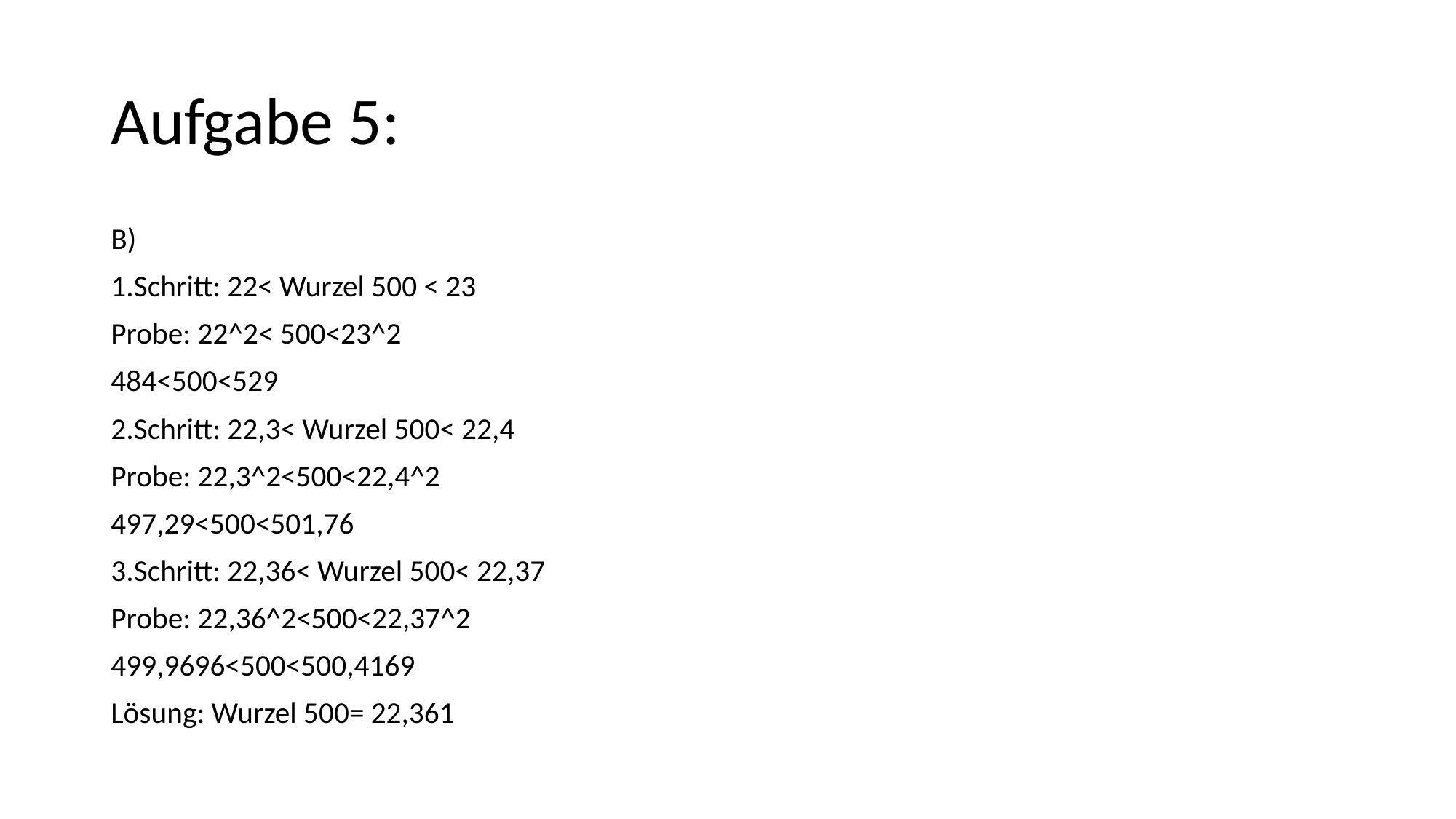

# Aufgabe 5:
B)
1.Schritt: 22< Wurzel 500 < 23
Probe: 22^2< 500<23^2
484<500<529
2.Schritt: 22,3< Wurzel 500< 22,4
Probe: 22,3^2<500<22,4^2
497,29<500<501,76
3.Schritt: 22,36< Wurzel 500< 22,37
Probe: 22,36^2<500<22,37^2
499,9696<500<500,4169
Lösung: Wurzel 500= 22,361